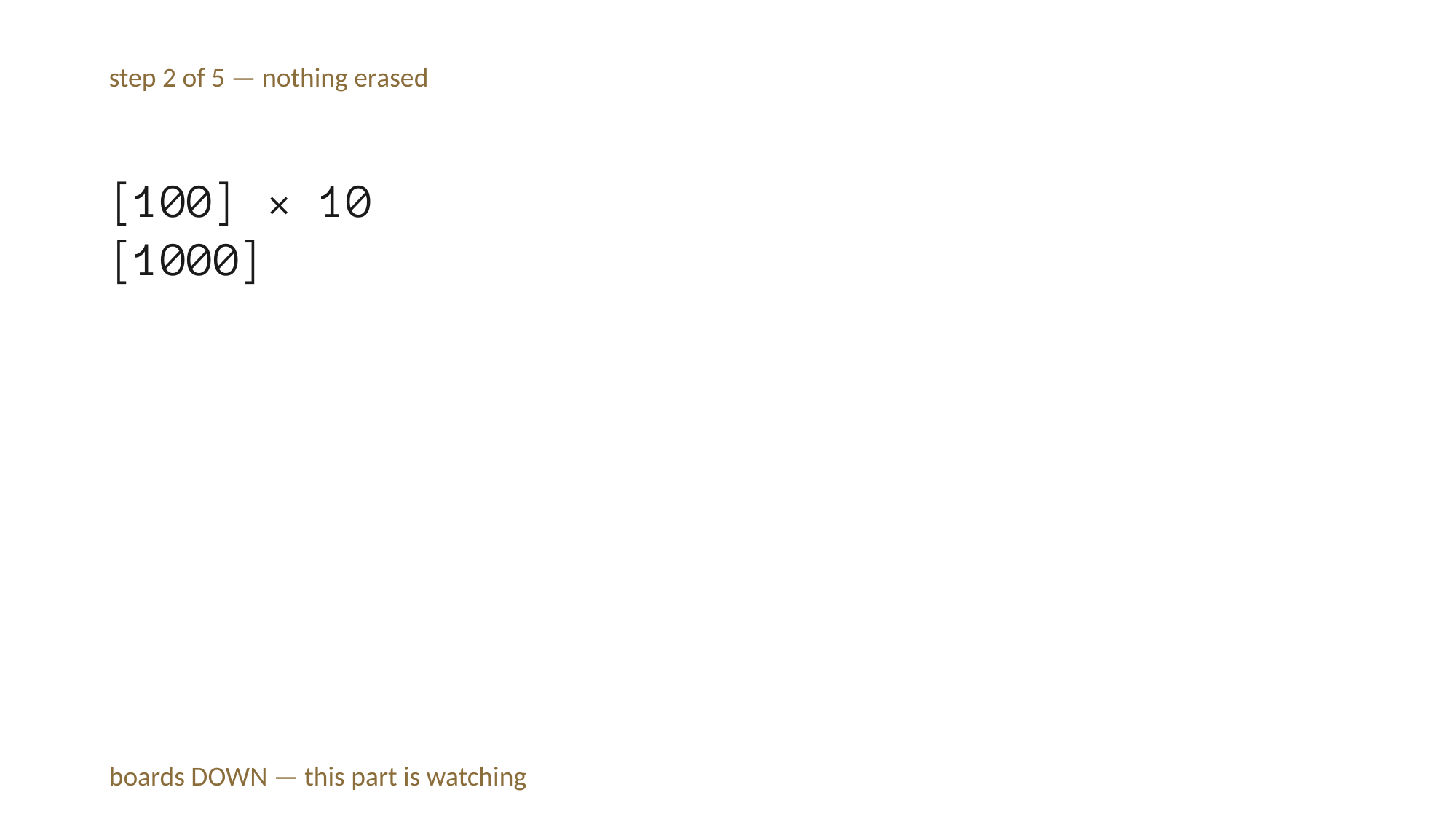

step 2 of 5 — nothing erased
[100] × 10
[1000]
boards DOWN — this part is watching